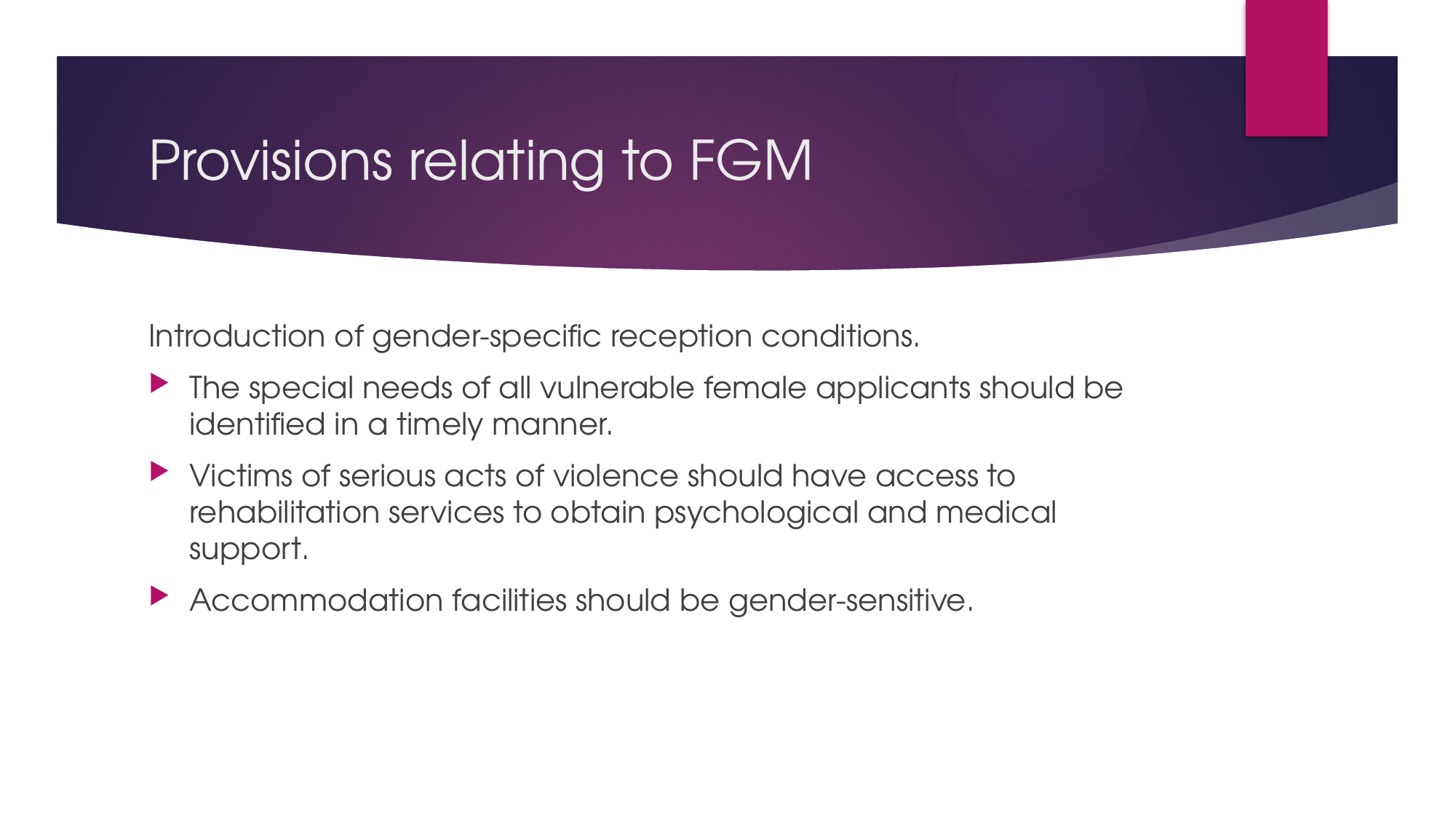

# Provisions relating to FGM
Introduction of gender-specific reception conditions.
The special needs of all vulnerable female applicants should be identified in a timely manner.
Victims of serious acts of violence should have access to rehabilitation services to obtain psychological and medical support.
Accommodation facilities should be gender-sensitive.